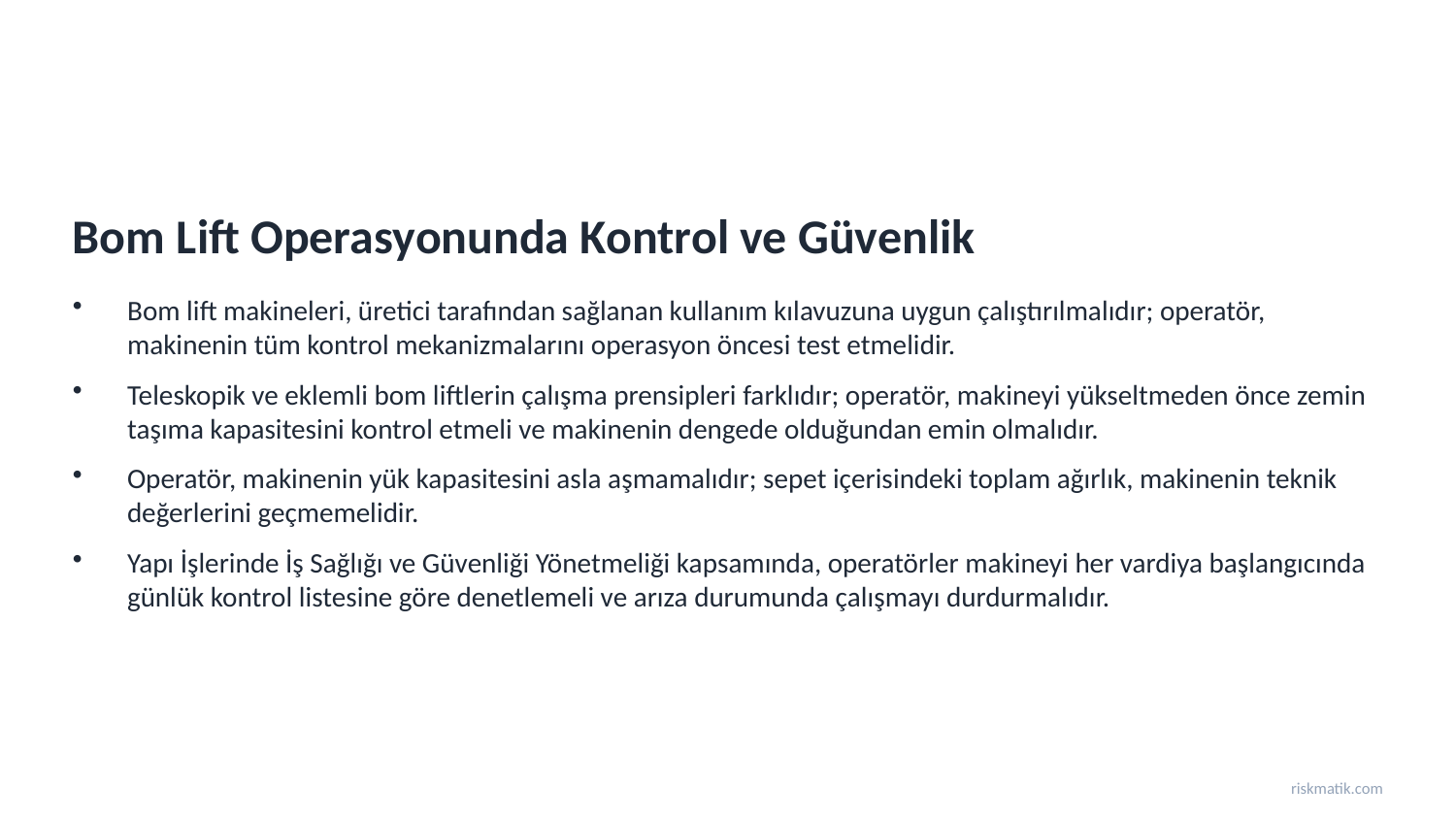

Bom Lift Operasyonunda Kontrol ve Güvenlik
Bom lift makineleri, üretici tarafından sağlanan kullanım kılavuzuna uygun çalıştırılmalıdır; operatör, makinenin tüm kontrol mekanizmalarını operasyon öncesi test etmelidir.
Teleskopik ve eklemli bom liftlerin çalışma prensipleri farklıdır; operatör, makineyi yükseltmeden önce zemin taşıma kapasitesini kontrol etmeli ve makinenin dengede olduğundan emin olmalıdır.
Operatör, makinenin yük kapasitesini asla aşmamalıdır; sepet içerisindeki toplam ağırlık, makinenin teknik değerlerini geçmemelidir.
Yapı İşlerinde İş Sağlığı ve Güvenliği Yönetmeliği kapsamında, operatörler makineyi her vardiya başlangıcında günlük kontrol listesine göre denetlemeli ve arıza durumunda çalışmayı durdurmalıdır.
riskmatik.com